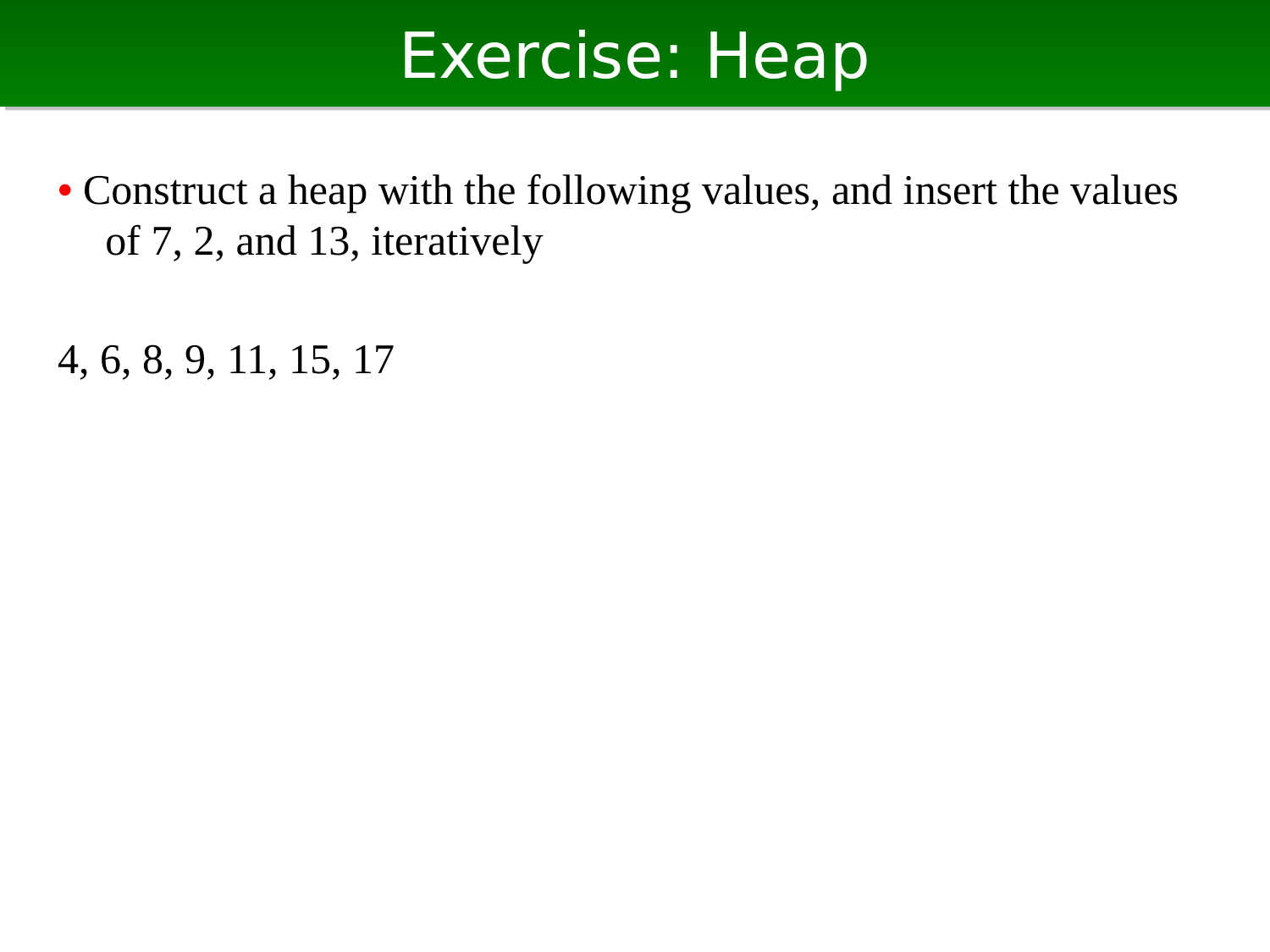

# Exercise: Heap
• Construct a heap with the following values, and insert the values of 7, 2, and 13, iteratively

4, 6, 8, 9, 11, 15, 17